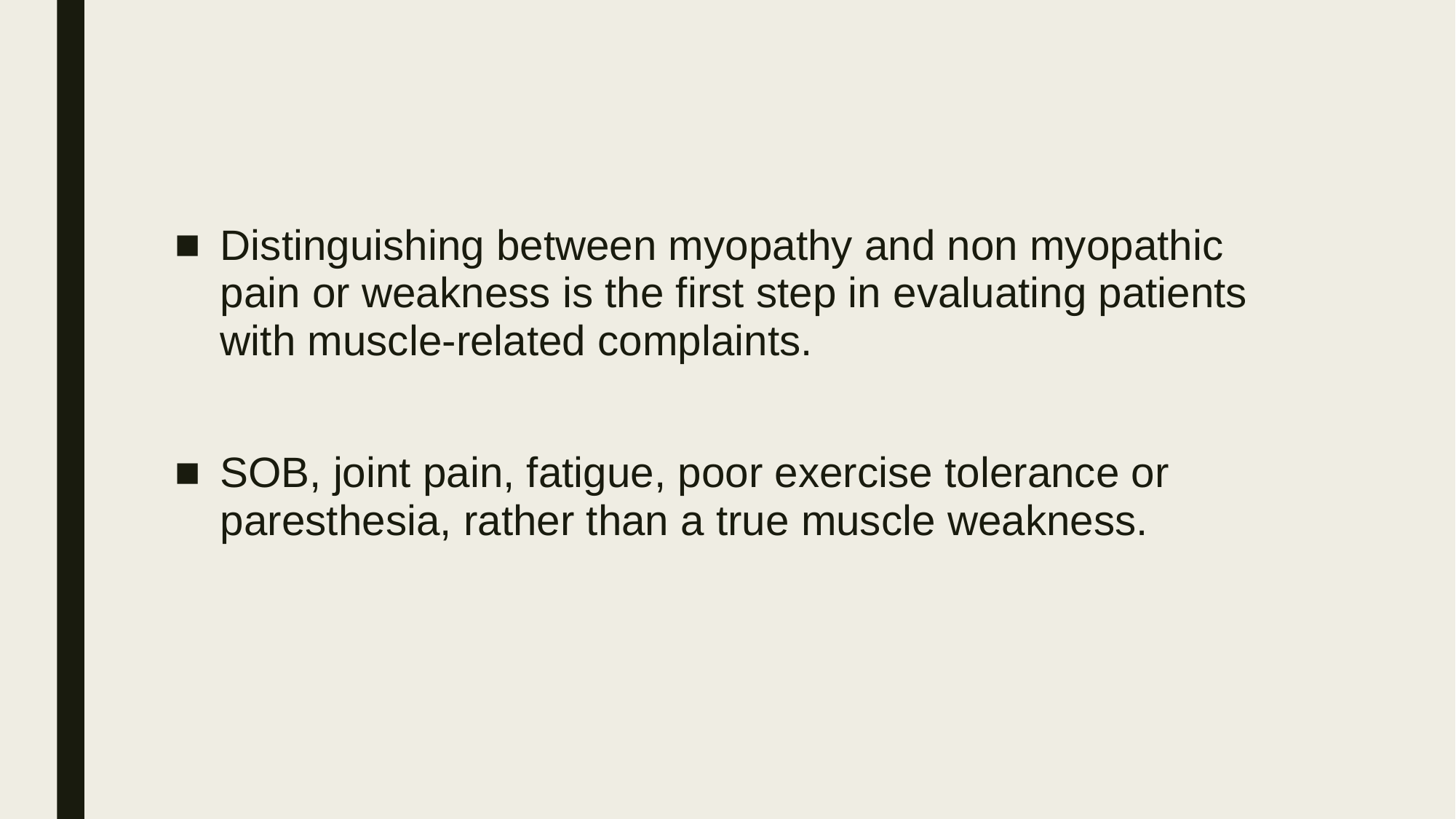

#
Distinguishing between myopathy and non myopathic pain or weakness is the first step in evaluating patients with muscle-related complaints.

SOB, joint pain, fatigue, poor exercise tolerance or paresthesia, rather than a true muscle weakness.